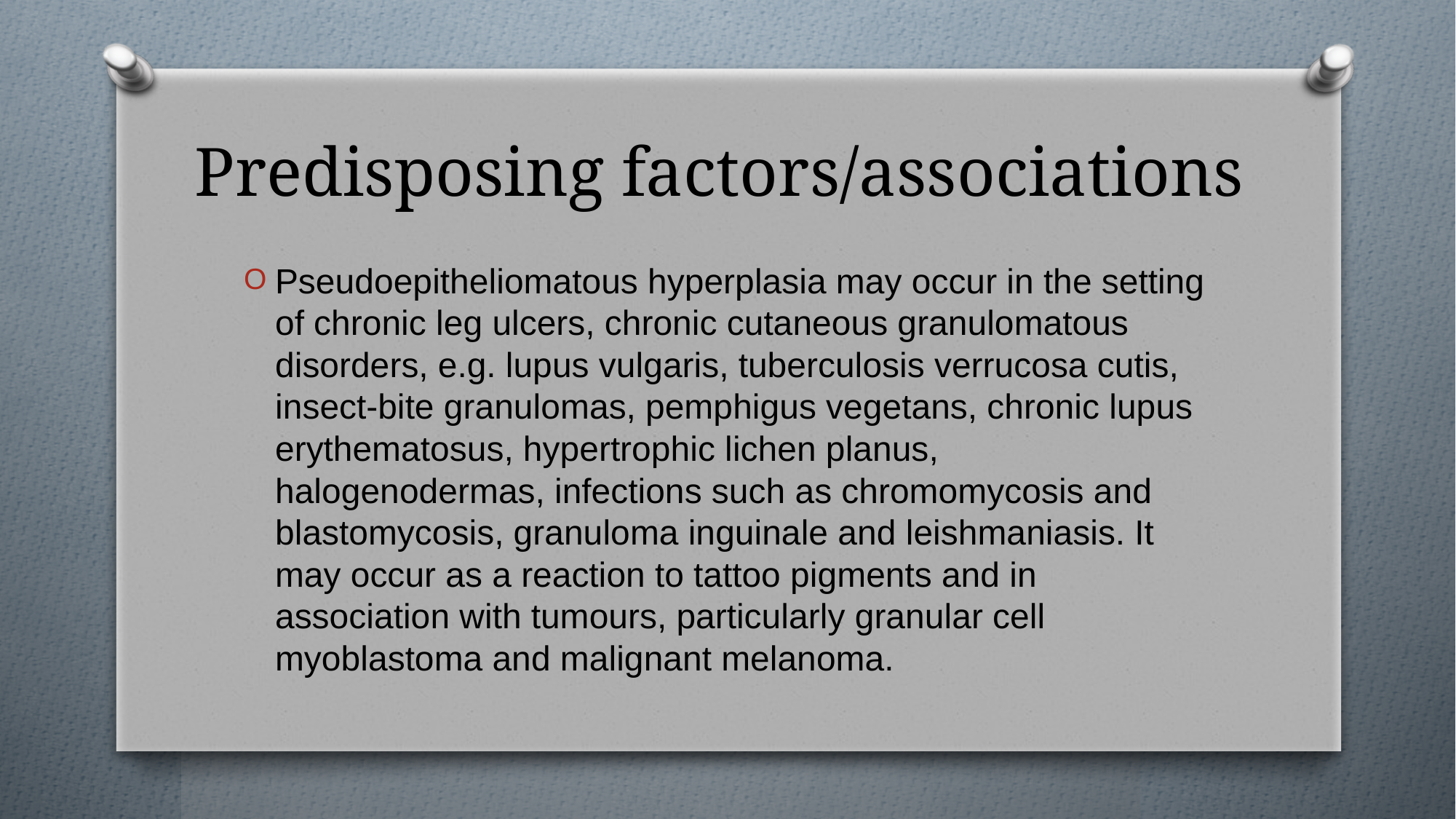

# Predisposing factors/associations
Pseudoepitheliomatous hyperplasia may occur in the setting of chronic leg ulcers, chronic cutaneous granulomatous disorders, e.g. lupus vulgaris, tuberculosis verrucosa cutis, insect‐bite granulomas, pemphigus vegetans, chronic lupus erythematosus, hypertrophic lichen planus, halogenodermas, infections such as chromomycosis and blastomycosis, granuloma inguinale and leishmaniasis. It may occur as a reaction to tattoo pigments and in association with tumours, particularly granular cell myoblastoma and malignant melanoma.